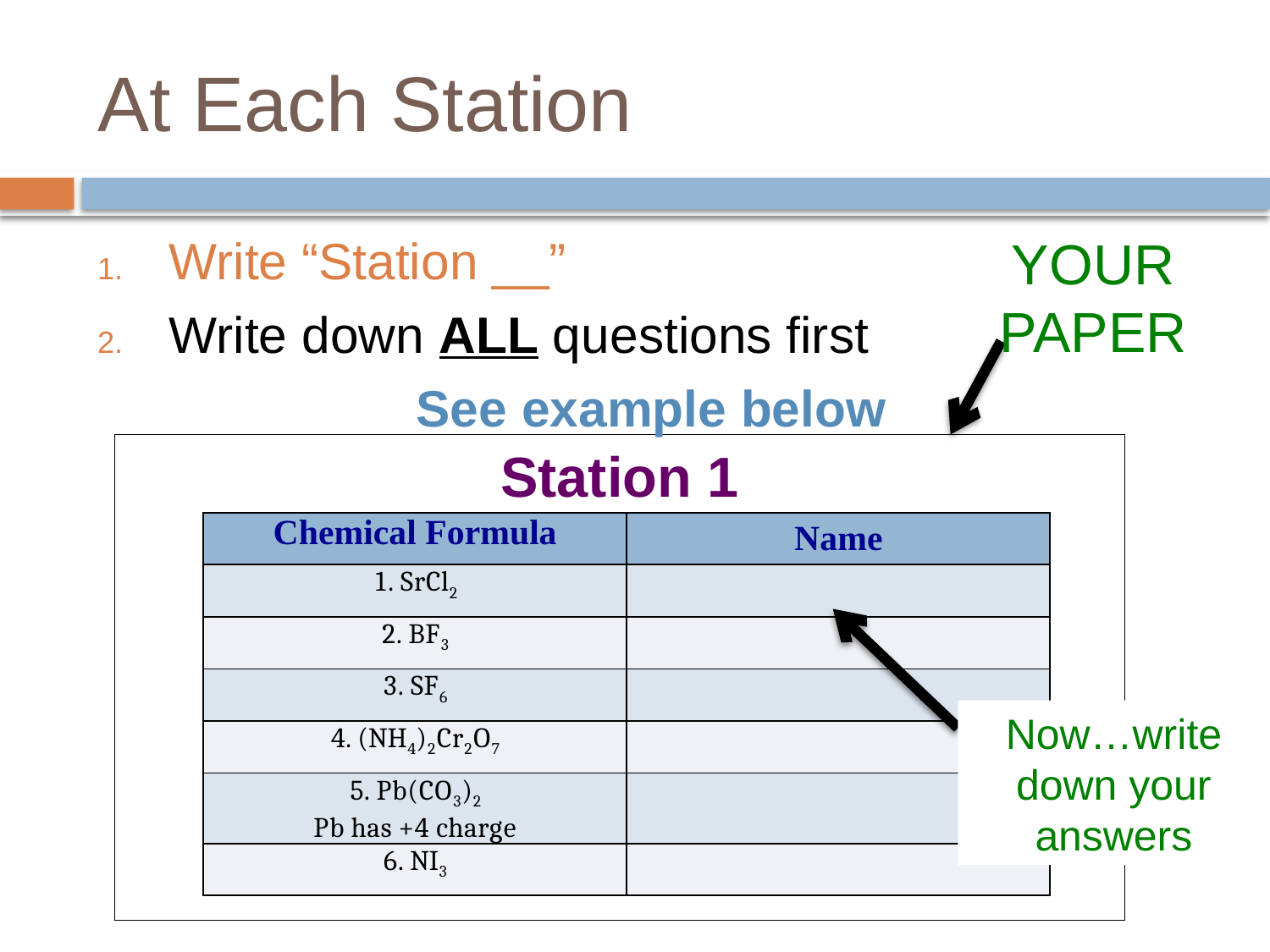

# At Each Station
Write “Station __”
Write down ALL questions first
See example below

YOUR PAPER
Station 1

| Chemical Formula | Name |
| --- | --- |
| 1. SrCl2 |  |
| 2. BF3 |  |
| 3. SF6 |  |
| 4. (NH4)2Cr2O7 |  |
| 5. Pb(CO3)2 Pb has +4 charge |  |
| 6. NI3 |  |
Now…write down your answers